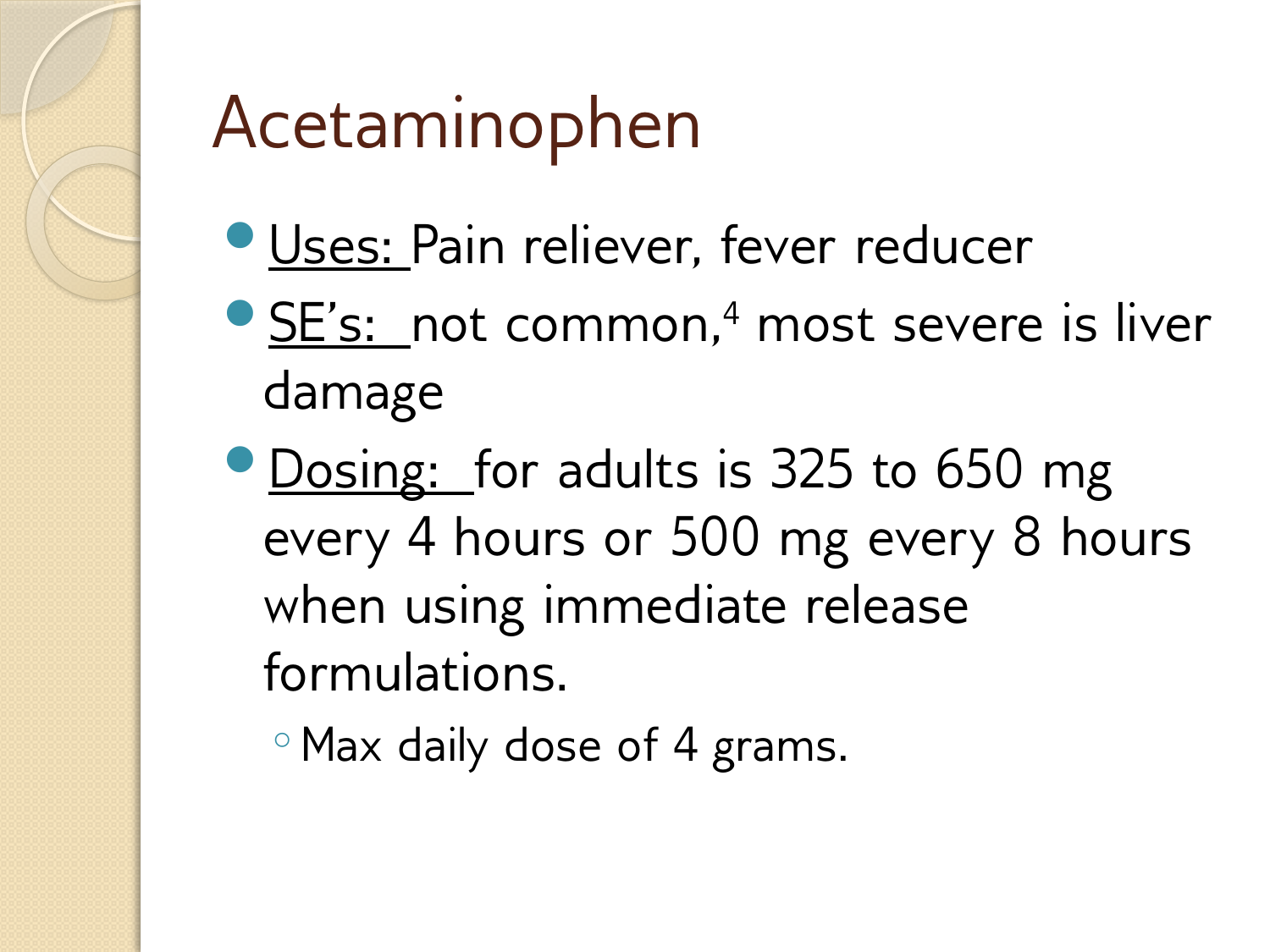

# Acetaminophen
Uses: Pain reliever, fever reducer
SE’s:  not common,4 most severe is liver damage
Dosing:  for adults is 325 to 650 mg every 4 hours or 500 mg every 8 hours when using immediate release formulations.
Max daily dose of 4 grams.